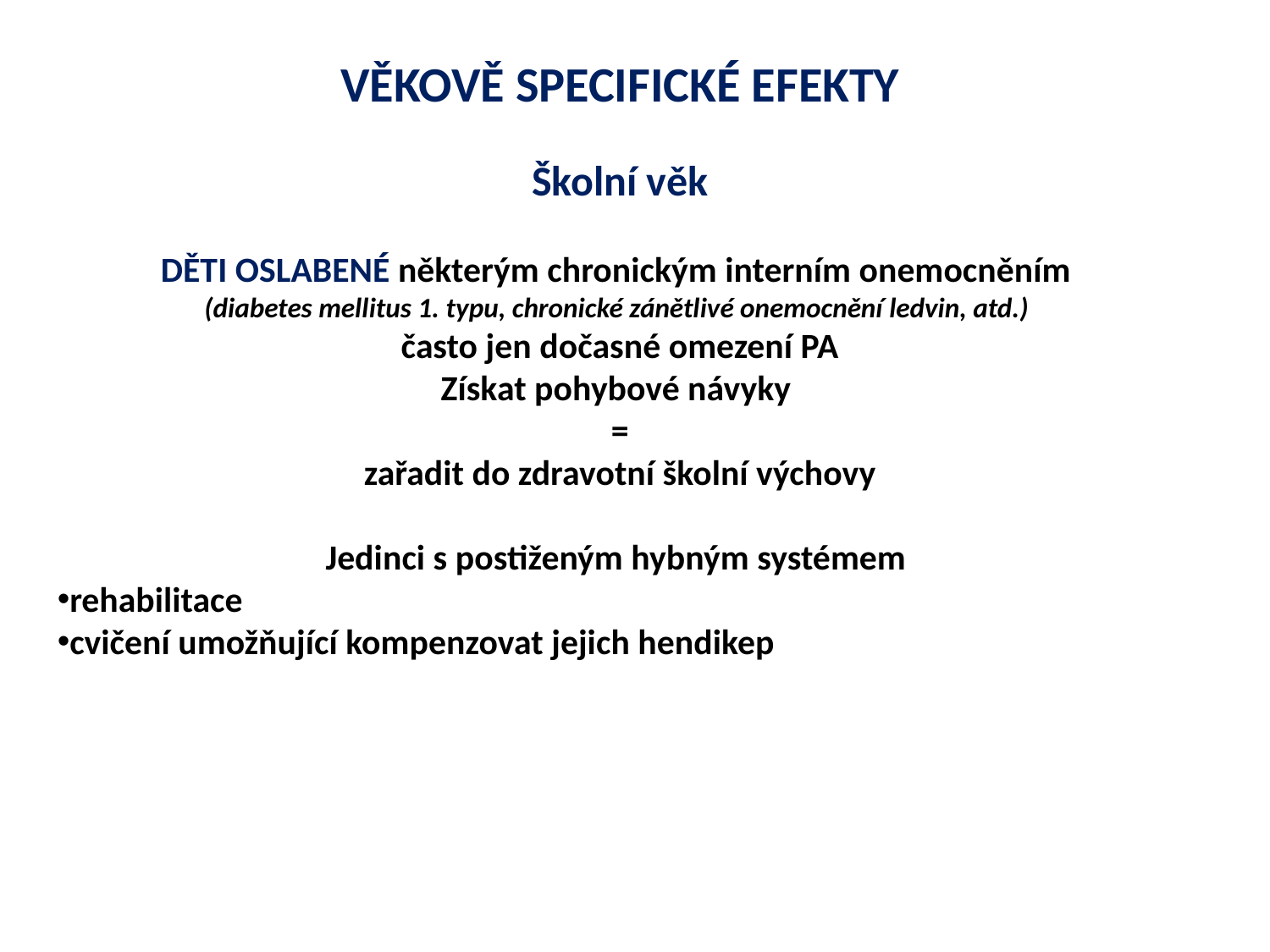

VĚKOVĚ SPECIFICKÉ EFEKTY

Školní věk

DĚTI OSLABENÉ některým chronickým interním onemocněním
(diabetes mellitus 1. typu, chronické zánětlivé onemocnění ledvin, atd.)
často jen dočasné omezení PA
Získat pohybové návyky
=
zařadit do zdravotní školní výchovy

Jedinci s postiženým hybným systémem
rehabilitace
cvičení umožňující kompenzovat jejich hendikep